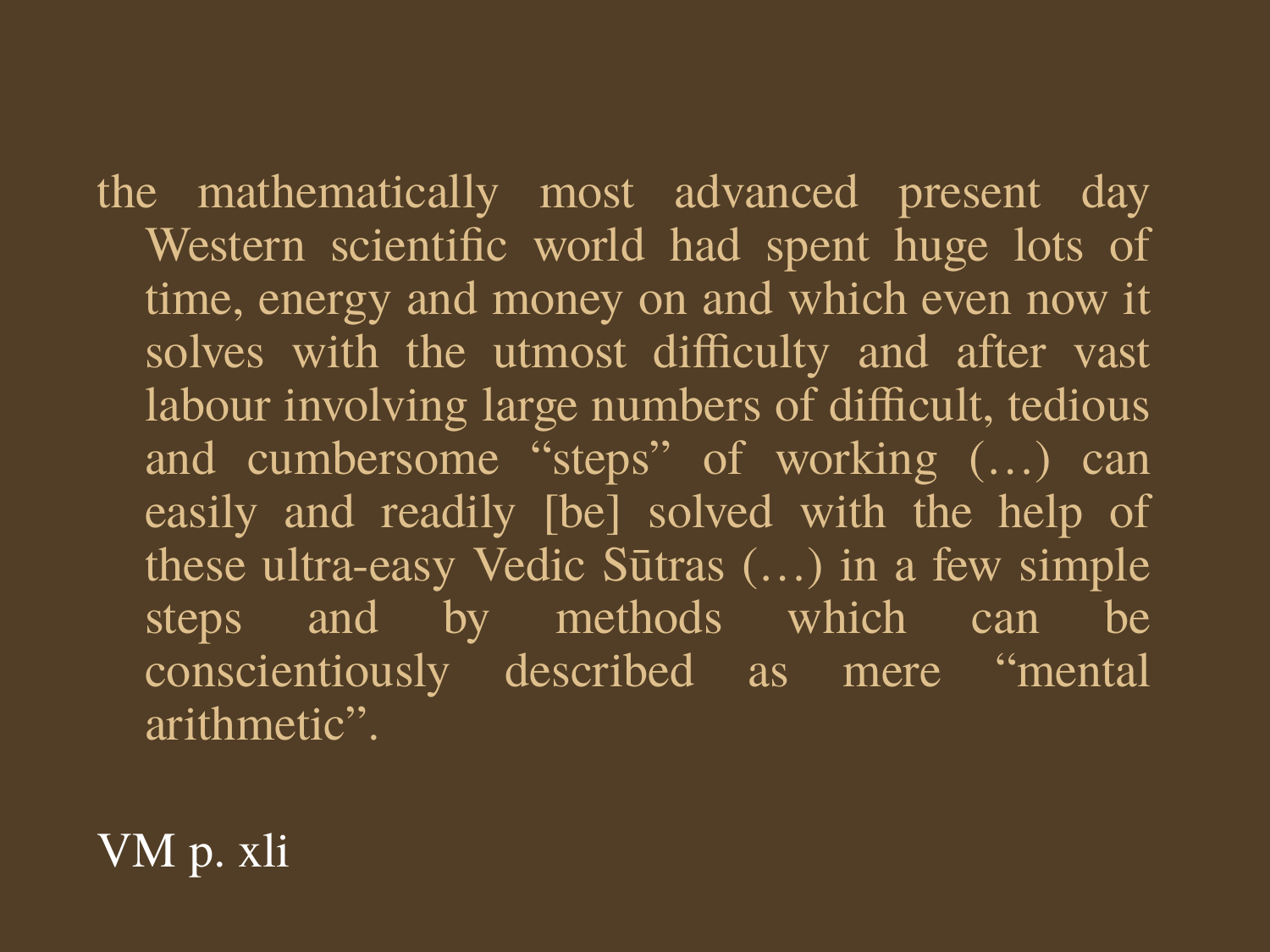

the mathematically most advanced present day Western scientific world had spent huge lots of time, energy and money on and which even now it solves with the utmost difficulty and after vast labour involving large numbers of difficult, tedious and cumbersome “steps” of working (…) can easily and readily [be] solved with the help of these ultra-easy Vedic Sūtras (…) in a few simple steps and by methods which can be conscientiously described as mere “mental arithmetic”.

VM p. xli